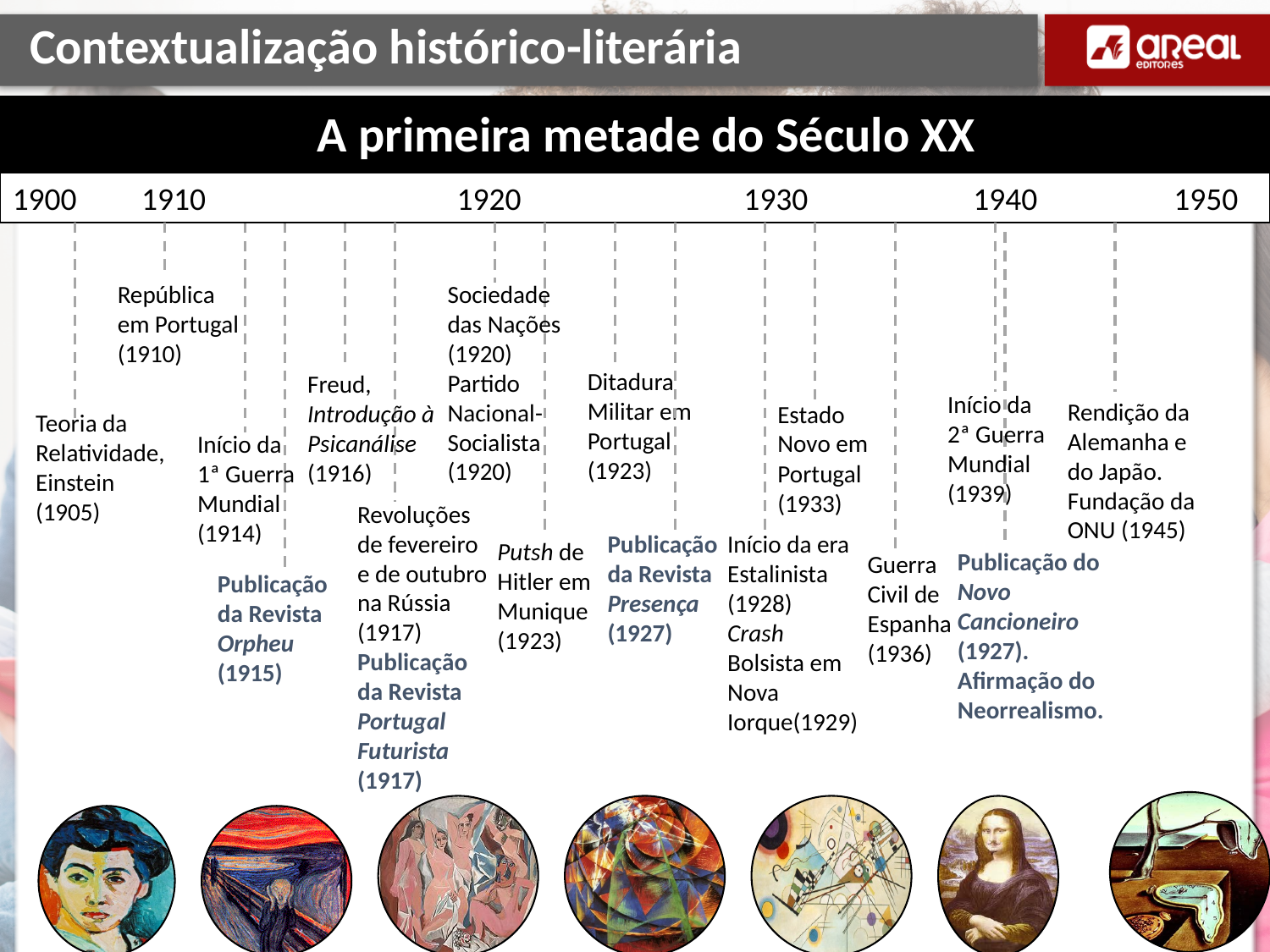

# Contextualização histórico-literária

A primeira metade do Século XX

1900         1910                                   1920                               1930                       1940                   1950
República em Portugal (1910)
Sociedade das Nações (1920)
Partido Nacional-Socialista (1920)
Ditadura Militar em Portugal (1923)
Freud, Introdução à Psicanálise (1916)
Início da
2ª Guerra
Mundial
(1939)
Rendição da Alemanha e do Japão.
Fundação da ONU (1945)
Estado Novo em Portugal (1933)
Teoria da Relatividade, Einstein (1905)
Início da
1ª Guerra Mundial (1914)
Revoluções de fevereiro e de outubro na Rússia (1917)
Publicação da Revista Portugal Futurista (1917)
Publicação da Revista Presença (1927)
Início da era Estalinista (1928)
Crash Bolsista em Nova Iorque(1929)
Putsh de Hitler em Munique (1923)
Publicação do Novo Cancioneiro (1927). Afirmação do Neorrealismo.
Guerra Civil de Espanha
(1936)
Publicação da Revista Orpheu (1915)

Fauvismo
França (1905)
Expressionismo
Alemanha (1905)
Cubismo França(1908)
Futurismo
 Itália (1909)
Abstracionismo
(1910)
Dadaismo
Suíça (1916)
Surrealismo
França(1924)